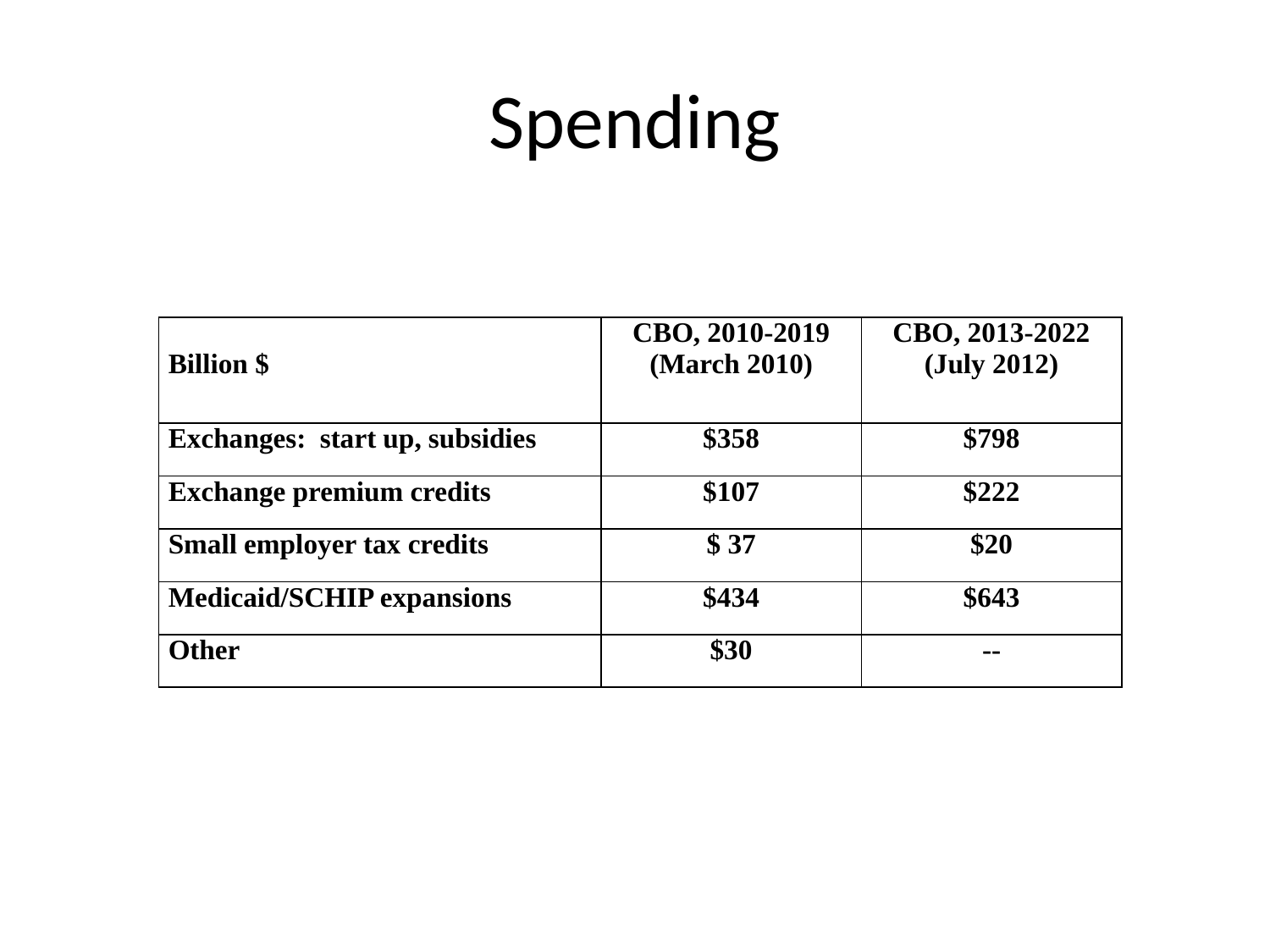

# Spending
| Billion $ | CBO, 2010-2019 (March 2010) | CBO, 2013-2022 (July 2012) |
| --- | --- | --- |
| Exchanges: start up, subsidies | $358 | $798 |
| Exchange premium credits | $107 | $222 |
| Small employer tax credits | $ 37 | $20 |
| Medicaid/SCHIP expansions | $434 | $643 |
| Other | $30 | -- |